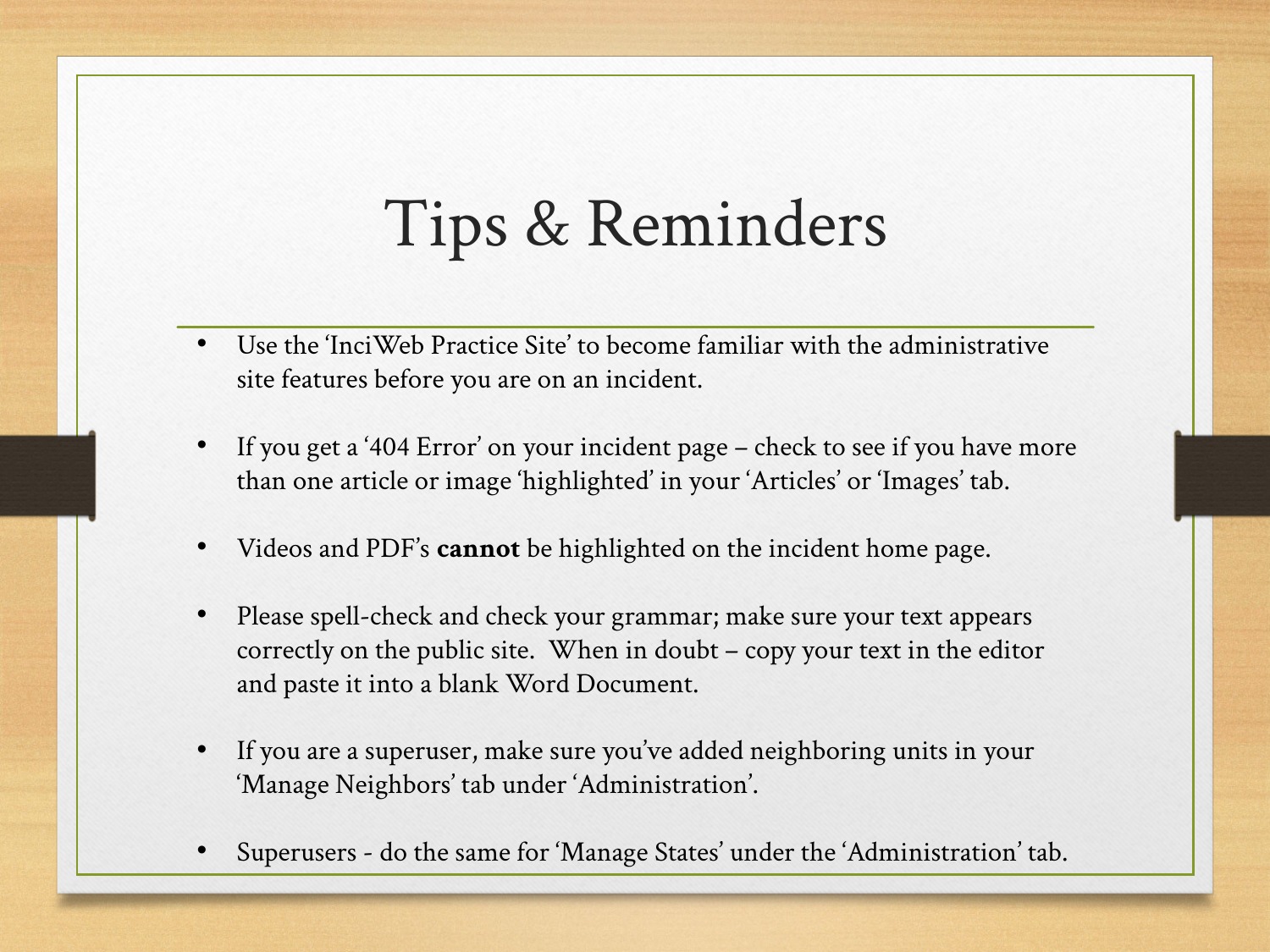

# Tips & Reminders
Use the ‘InciWeb Practice Site’ to become familiar with the administrative site features before you are on an incident.

If you get a ‘404 Error’ on your incident page – check to see if you have more than one article or image ‘highlighted’ in your ‘Articles’ or ‘Images’ tab.

Videos and PDF’s cannot be highlighted on the incident home page.

Please spell-check and check your grammar; make sure your text appears correctly on the public site.  When in doubt – copy your text in the editor and paste it into a blank Word Document.

If you are a superuser, make sure you’ve added neighboring units in your ‘Manage Neighbors’ tab under ‘Administration’.

Superusers - do the same for ‘Manage States’ under the ‘Administration’ tab.